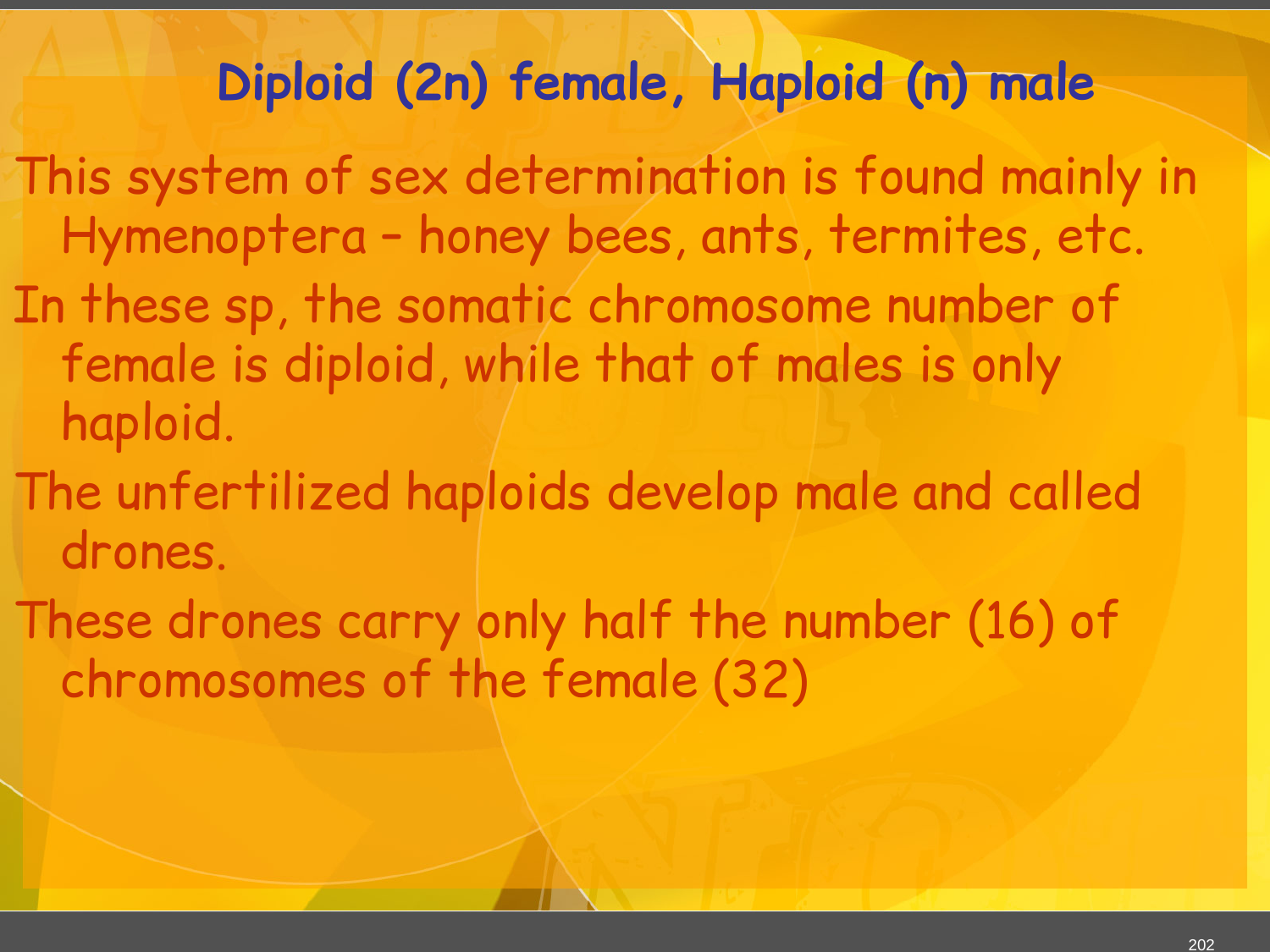

# Diploid (2n) female, Haploid (n) male
This system of sex determination is found mainly in Hymenoptera – honey bees, ants, termites, etc.
In these sp, the somatic chromosome number of female is diploid, while that of males is only haploid.
The unfertilized haploids develop male and called drones.
These drones carry only half the number (16) of chromosomes of the female (32)
202